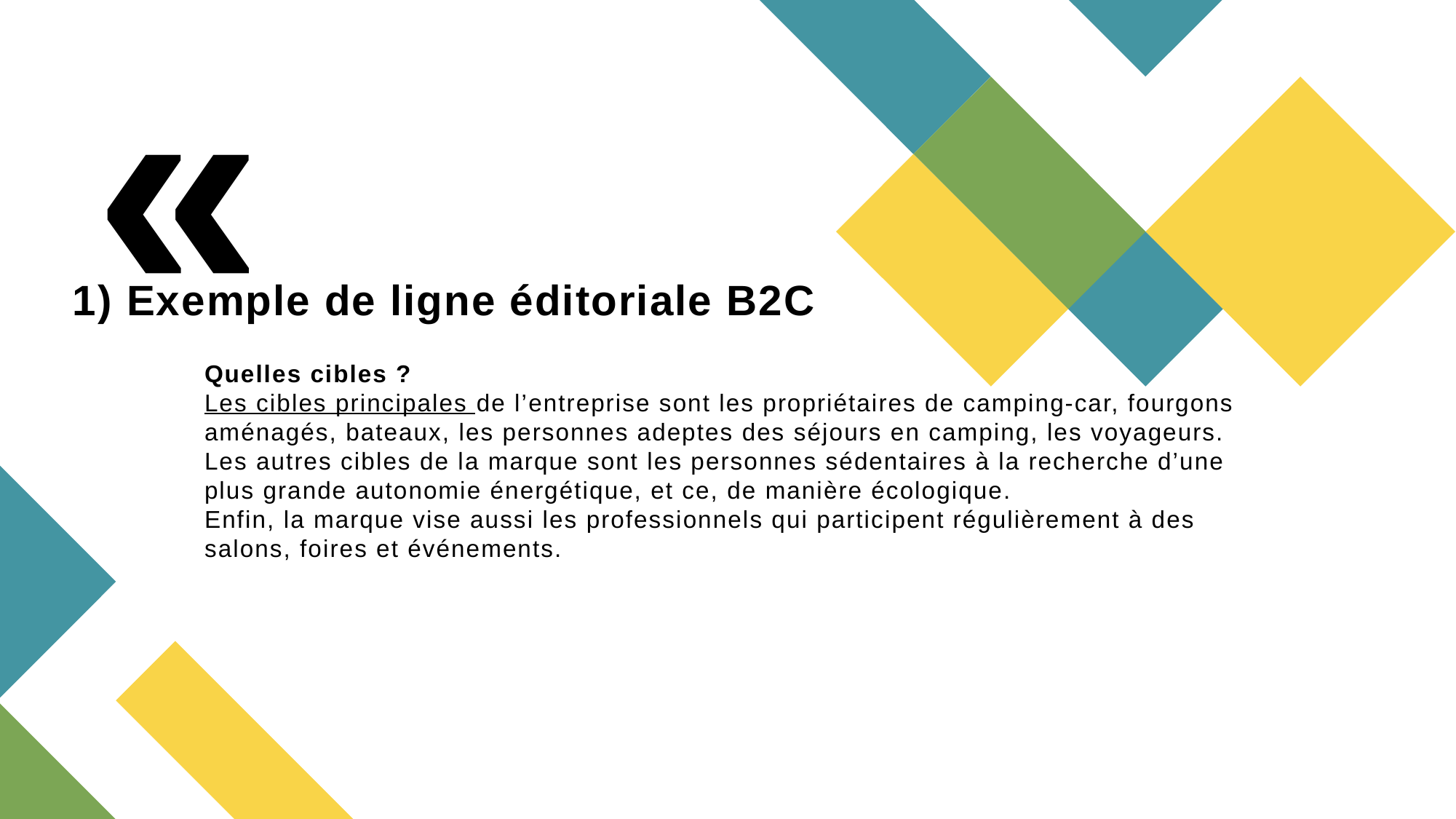

1) Exemple de ligne éditoriale B2C
# Quelles cibles ?  Les cibles principales de l’entreprise sont les propriétaires de camping-car, fourgons aménagés, bateaux, les personnes adeptes des séjours en camping, les voyageurs. Les autres cibles de la marque sont les personnes sédentaires à la recherche d’une plus grande autonomie énergétique, et ce, de manière écologique. Enfin, la marque vise aussi les professionnels qui participent régulièrement à des salons, foires et événements.